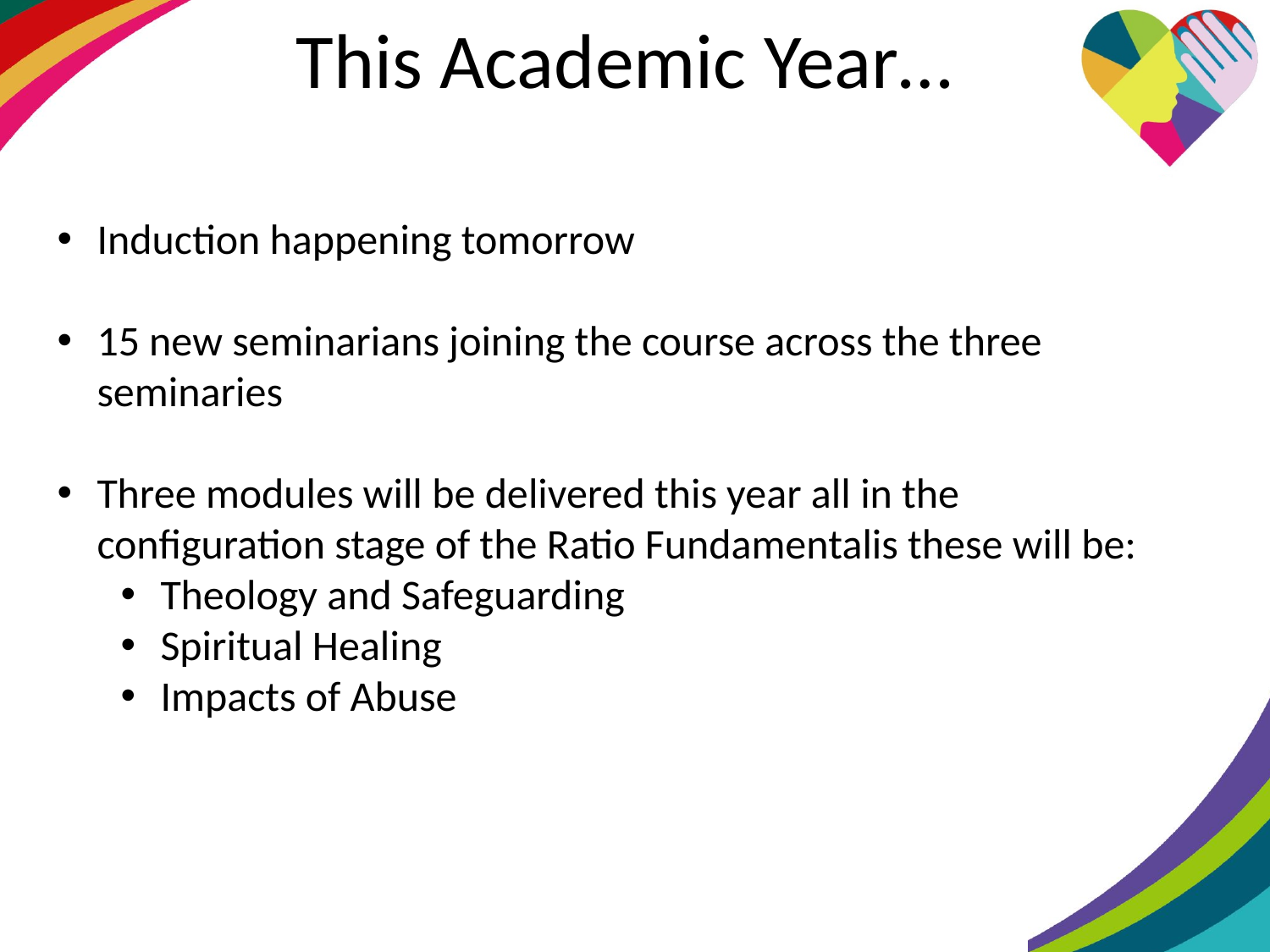

# This Academic Year…
Induction happening tomorrow

15 new seminarians joining the course across the three seminaries

Three modules will be delivered this year all in the configuration stage of the Ratio Fundamentalis these will be:
Theology and Safeguarding
Spiritual Healing
Impacts of Abuse